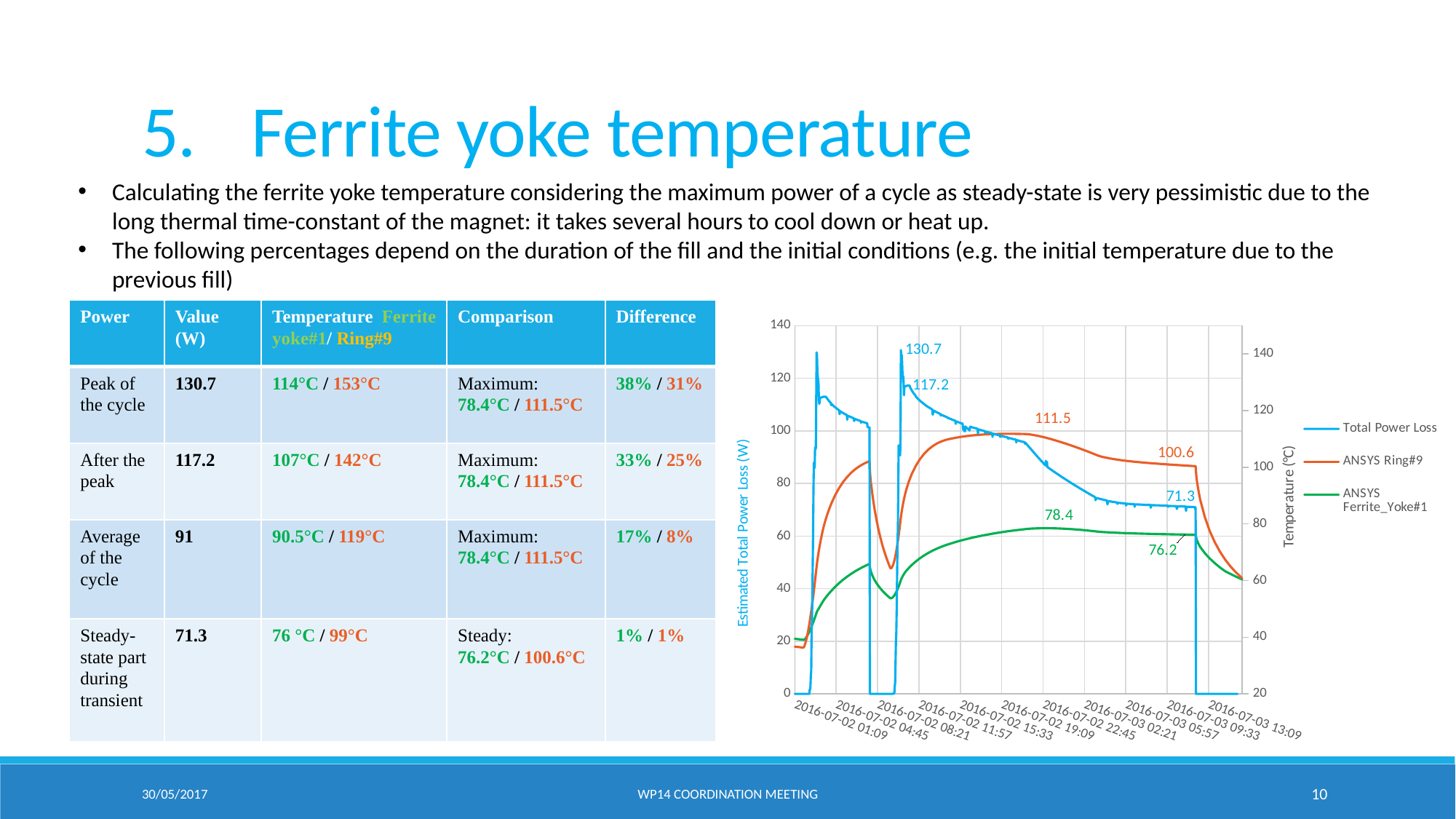

# 5.	Ferrite yoke temperature
Calculating the ferrite yoke temperature considering the maximum power of a cycle as steady-state is very pessimistic due to the long thermal time-constant of the magnet: it takes several hours to cool down or heat up.
The following percentages depend on the duration of the fill and the initial conditions (e.g. the initial temperature due to the previous fill)

| Power | Value (W) | Temperature Ferrite yoke#1/ Ring#9 | Comparison | Difference |
| --- | --- | --- | --- | --- |
| Peak of the cycle | 130.7 | 114°C / 153°C | Maximum: 78.4°C / 111.5°C | 38% / 31% |
| After the peak | 117.2 | 107°C / 142°C | Maximum: 78.4°C / 111.5°C | 33% / 25% |
| Average of the cycle | 91 | 90.5°C / 119°C | Maximum: 78.4°C / 111.5°C | 17% / 8% |
| Steady-state part during transient | 71.3 | 76 °C / 99°C | Steady: 76.2°C / 100.6°C | 1% / 1% |

### Chart

| Category | Total Power Loss  | ANSYS Ring#9 | ANSYS Ferrite_Yoke#1 |
|---|---|---|---|
30/05/2017
WP14 Coordination Meeting
10